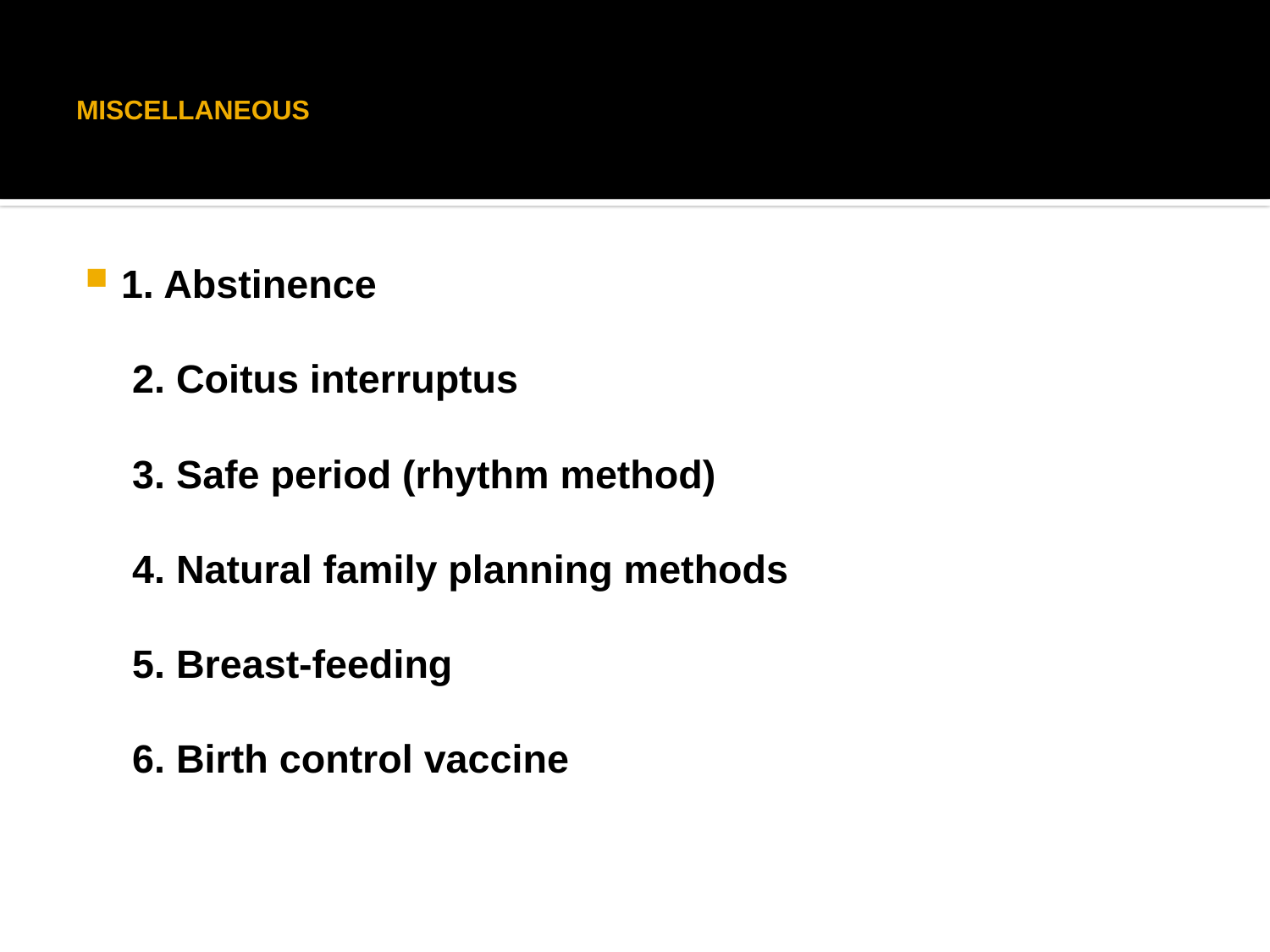

# MISCELLANEOUS
1. Abstinence
 2. Coitus interruptus
 3. Safe period (rhythm method)
 4. Natural family planning methods
 5. Breast-feeding
 6. Birth control vaccine